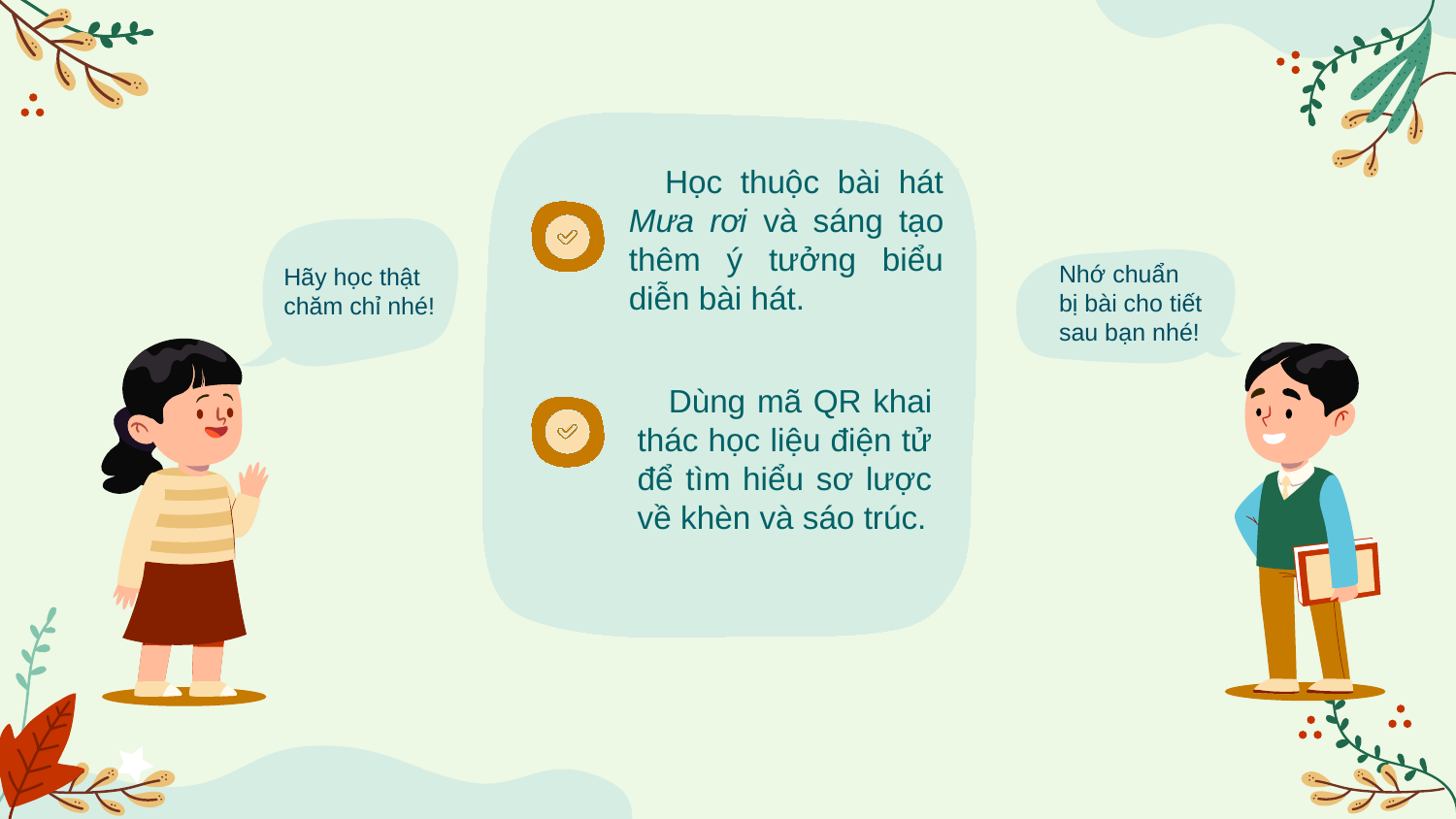

Học thuộc bài hát Mưa rơi và sáng tạo thêm ý tưởng biểu diễn bài hát.

   Dùng mã QR khai thác học liệu điện tử để tìm hiểu sơ lược về khèn và sáo trúc.

Hãy học thật chăm chỉ nhé!
Nhớ chuẩn bị bài cho tiết sau bạn nhé!